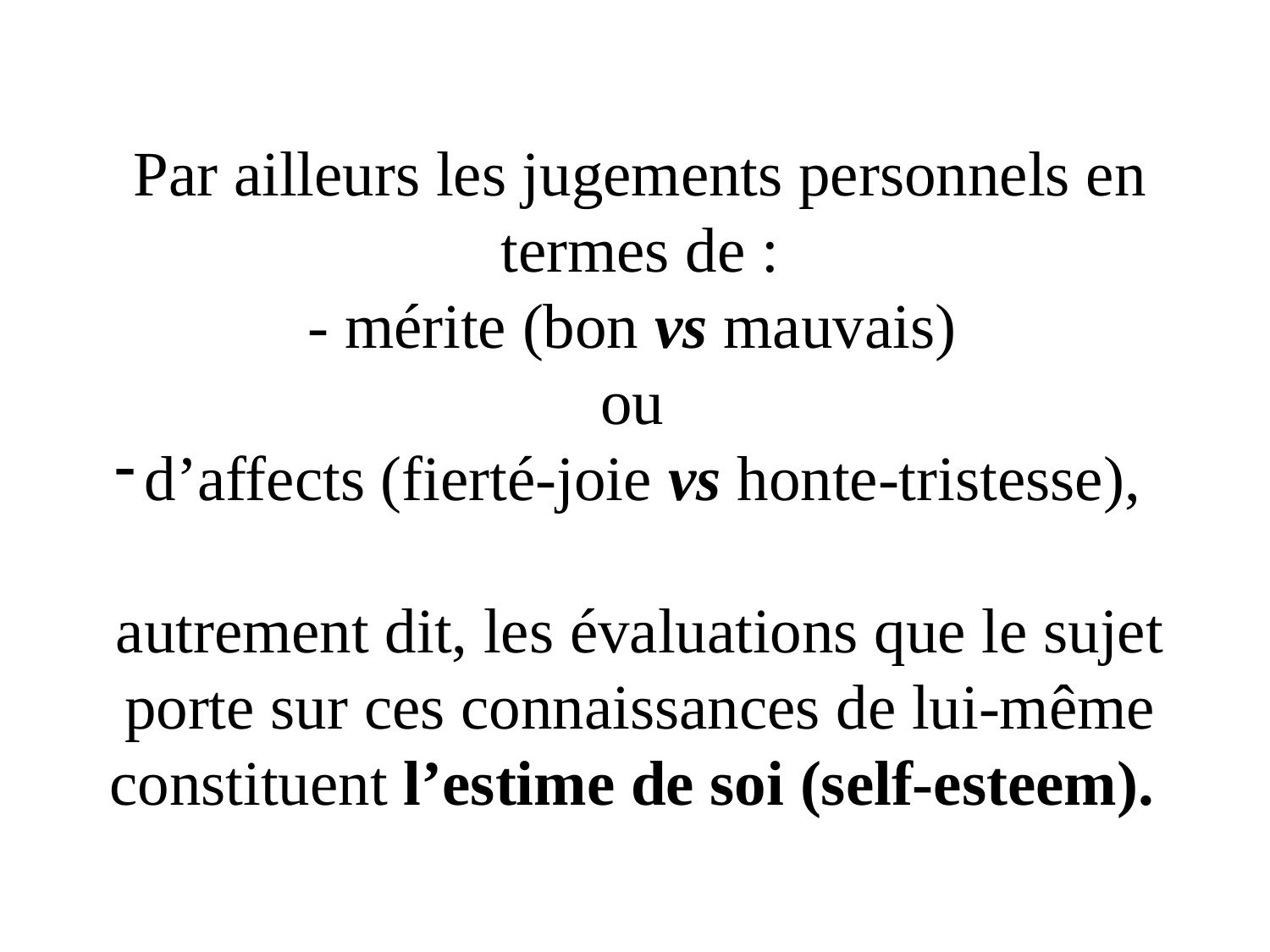

Par ailleurs les jugements personnels en termes de :
- mérite (bon vs mauvais)
ou
d’affects (fierté-joie vs honte-tristesse),

autrement dit, les évaluations que le sujet porte sur ces connaissances de lui-même
constituent l’estime de soi (self-esteem).